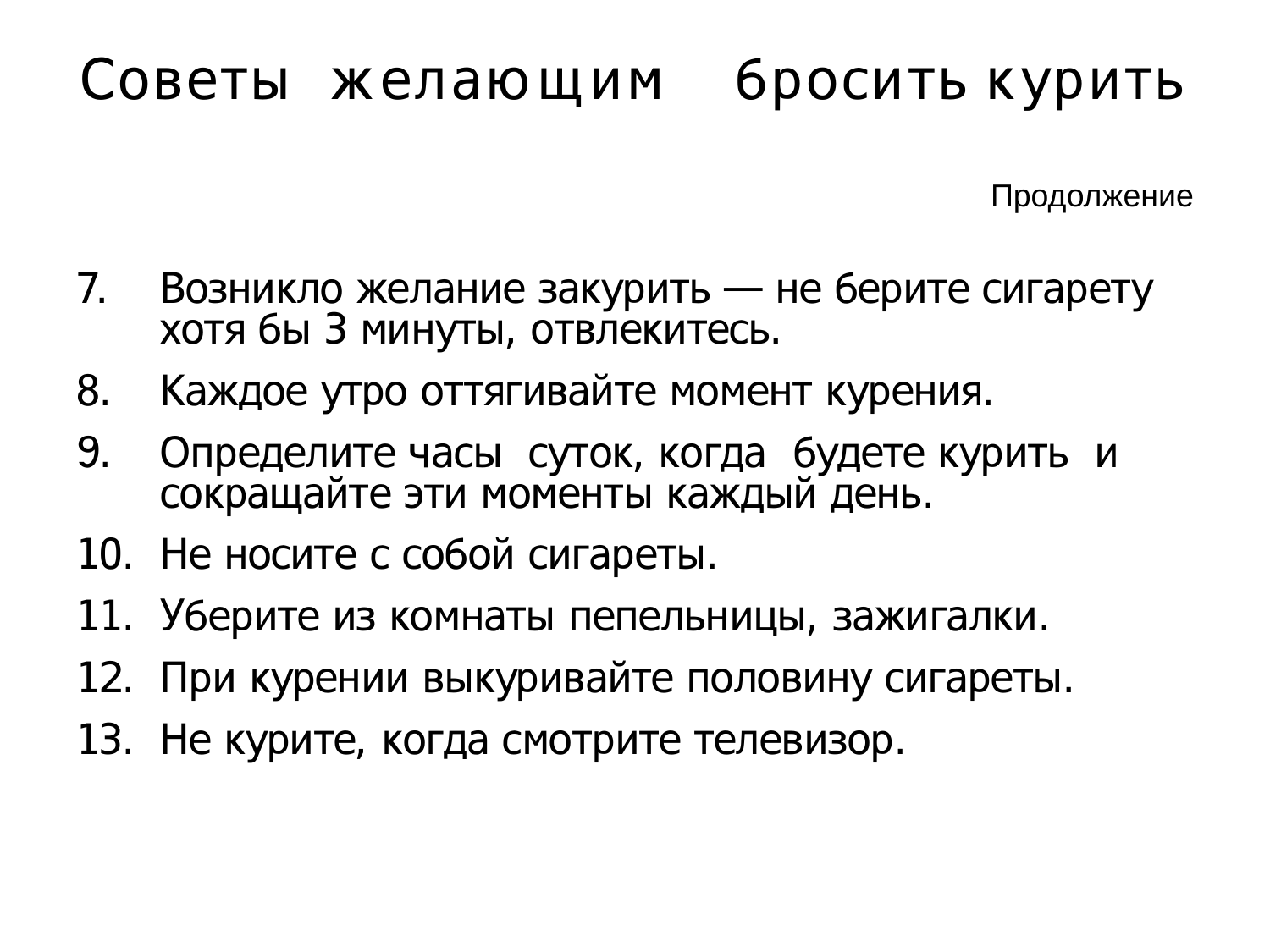

# Советы  желающим    бросить курить
Продолжение

Возникло желание закурить — не берите сигарету хотя бы 3 минуты, отвлекитесь.
Каждое утро оттягивайте момент курения.
Определите часы  суток, когда  будете курить  и  сокращайте эти моменты каждый день.
Не носите с собой сигареты.
Уберите из комнаты пепельницы, зажигалки.
При курении выкуривайте половину сигареты.
Не курите, когда смотрите телевизор.